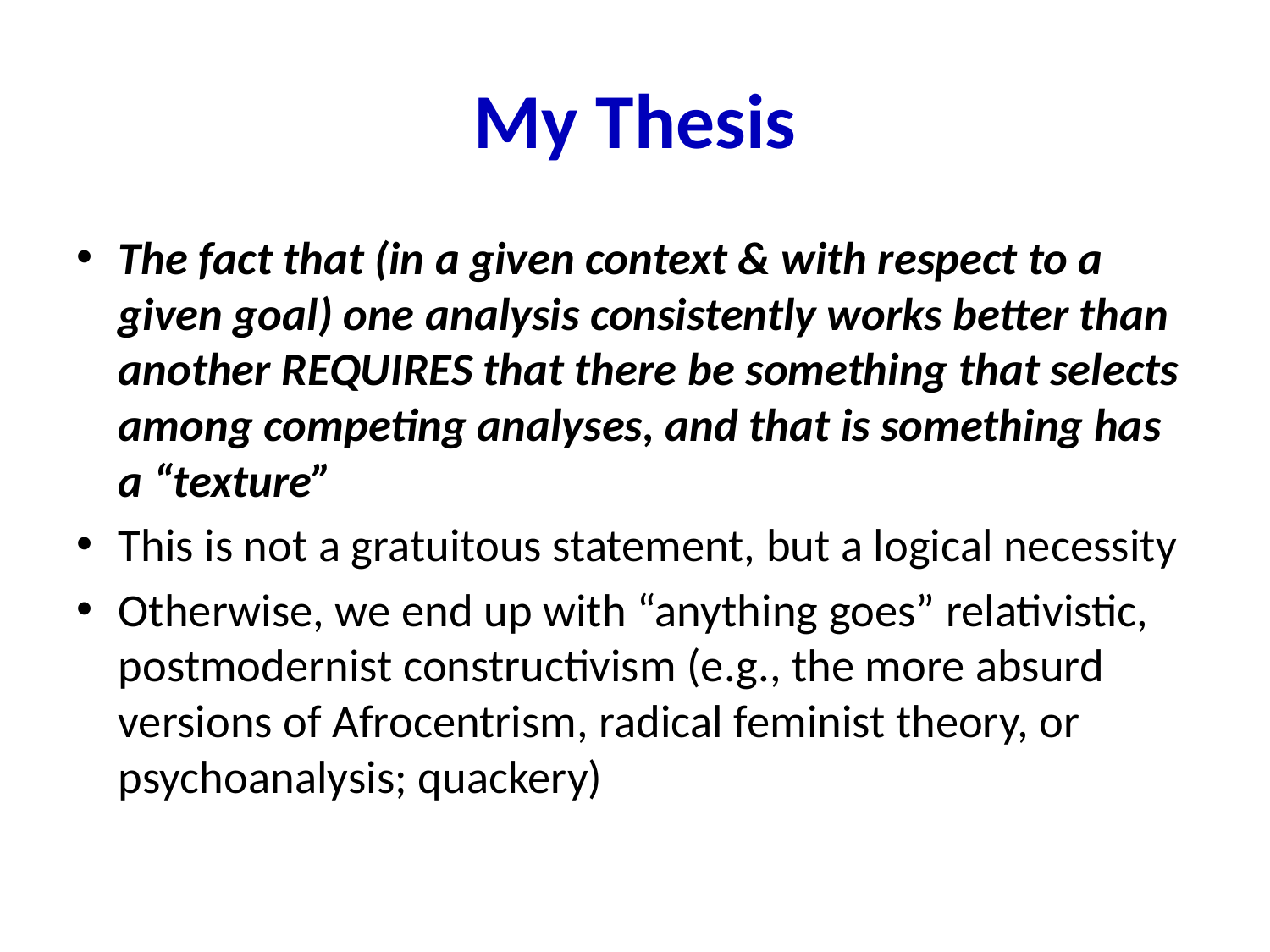

# My Thesis
The fact that (in a given context & with respect to a given goal) one analysis consistently works better than another REQUIRES that there be something that selects among competing analyses, and that is something has a “texture”
This is not a gratuitous statement, but a logical necessity
Otherwise, we end up with “anything goes” relativistic, postmodernist constructivism (e.g., the more absurd versions of Afrocentrism, radical feminist theory, or psychoanalysis; quackery)